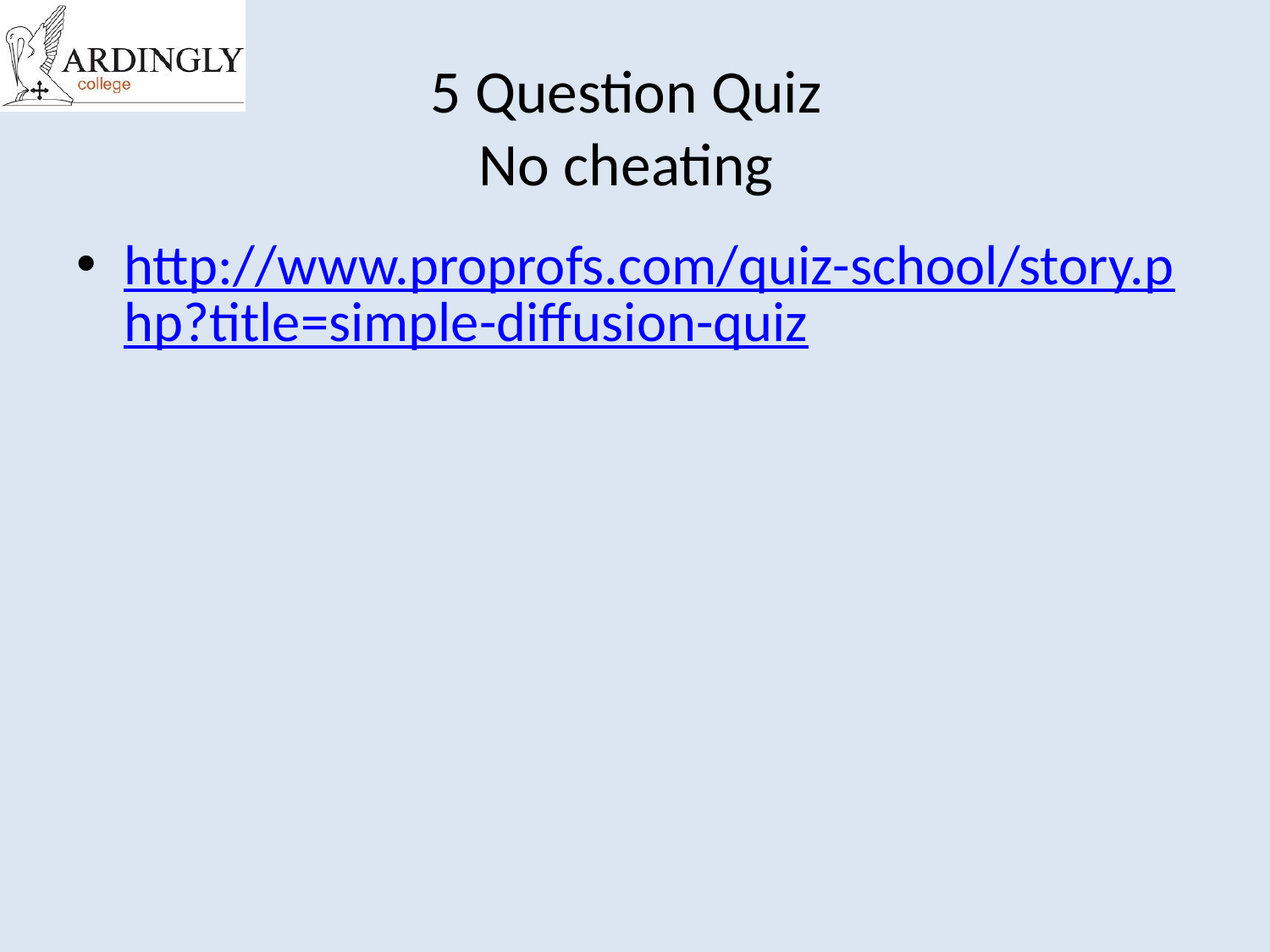

# 5 Question Quiz No cheating
http://www.proprofs.com/quiz-school/story.php?title=simple-diffusion-quiz